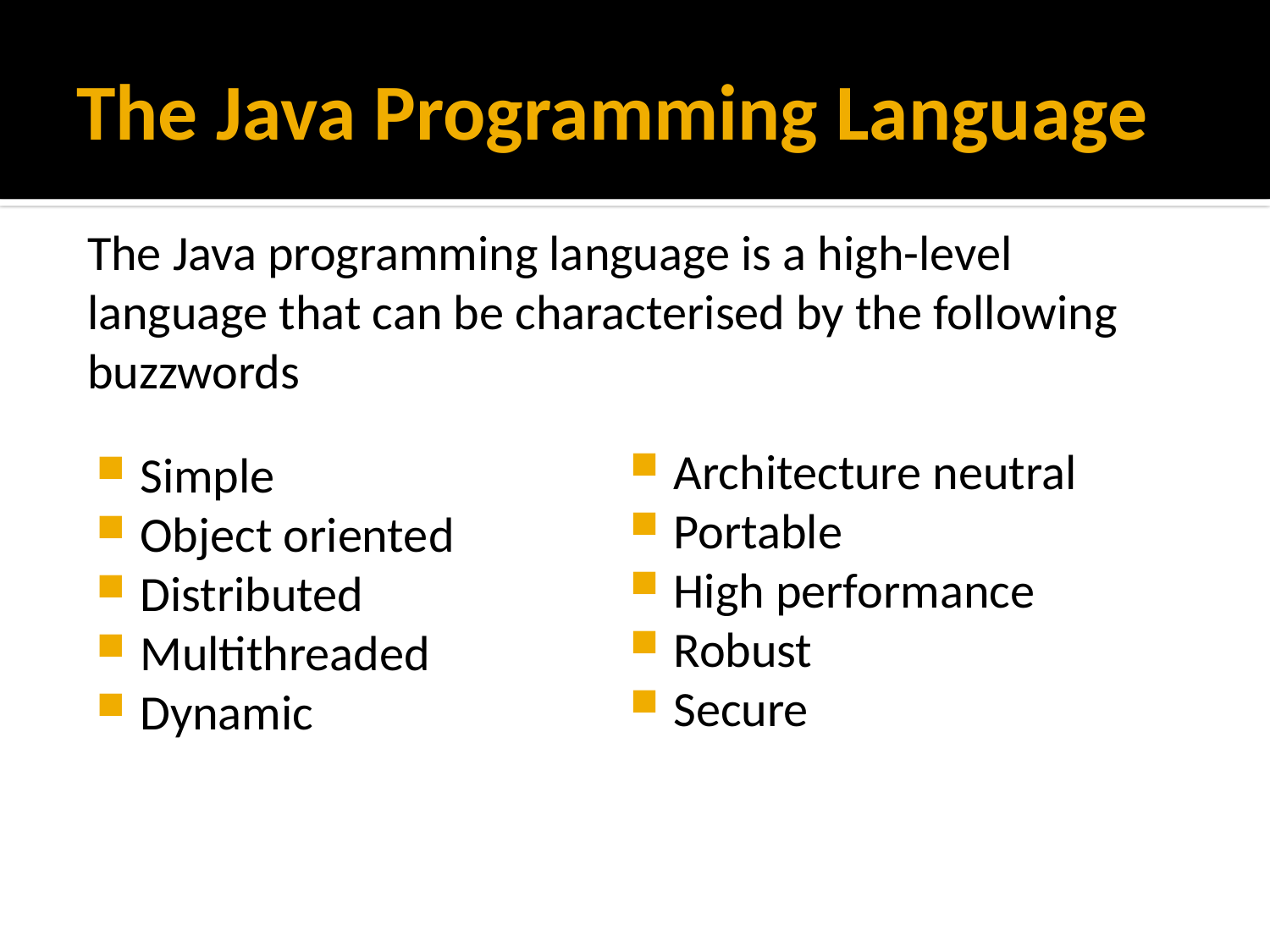

# The Java Programming Language
The Java programming language is a high-level language that can be characterised by the following buzzwords
Architecture neutral
Portable
High performance
Robust
Secure
Simple
Object oriented
Distributed
Multithreaded
Dynamic